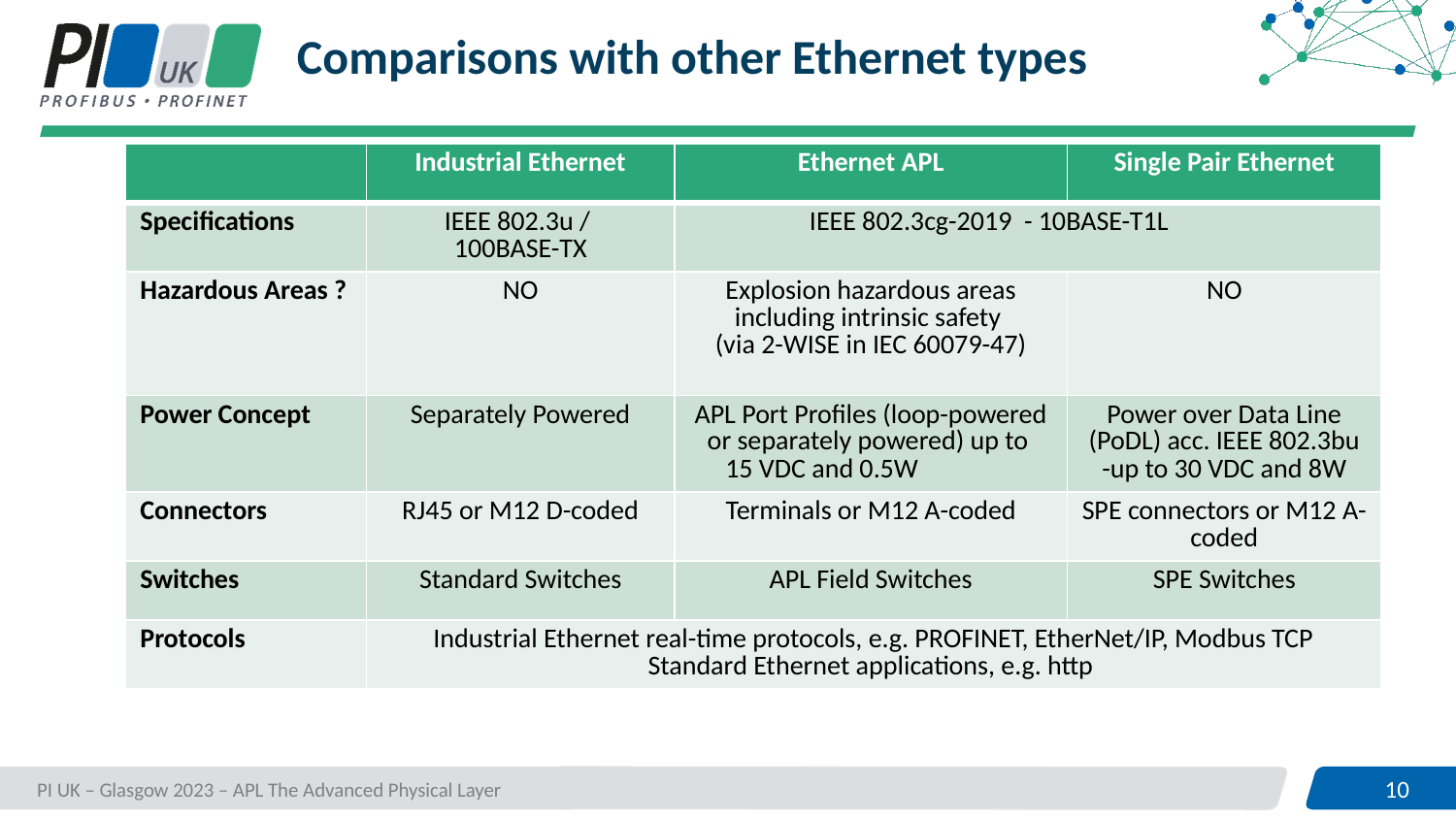

# Comparisons with other Ethernet types
|  | Industrial Ethernet | Ethernet APL | Single Pair Ethernet |
| --- | --- | --- | --- |
| Specifications | IEEE 802.3u / 100BASE-TX | IEEE 802.3cg-2019 - 10BASE-T1L |  |
| Hazardous Areas ? | NO | Explosion hazardous areas including intrinsic safety (via 2-WISE in IEC 60079-47) | NO |
| Power Concept | Separately Powered | APL Port Profiles (loop-powered or separately powered) up to 15 VDC and 0.5W | Power over Data Line (PoDL) acc. IEEE 802.3bu -up to 30 VDC and 8W |
| Connectors | RJ45 or M12 D-coded | Terminals or M12 A-coded | SPE connectors or M12 A-coded |
| Switches | Standard Switches | APL Field Switches | SPE Switches |
| Protocols | Industrial Ethernet real-time protocols, e.g. PROFINET, EtherNet/IP, Modbus TCP Standard Ethernet applications, e.g. http |  |  |
PI UK – Glasgow 2023 – APL The Advanced Physical Layer